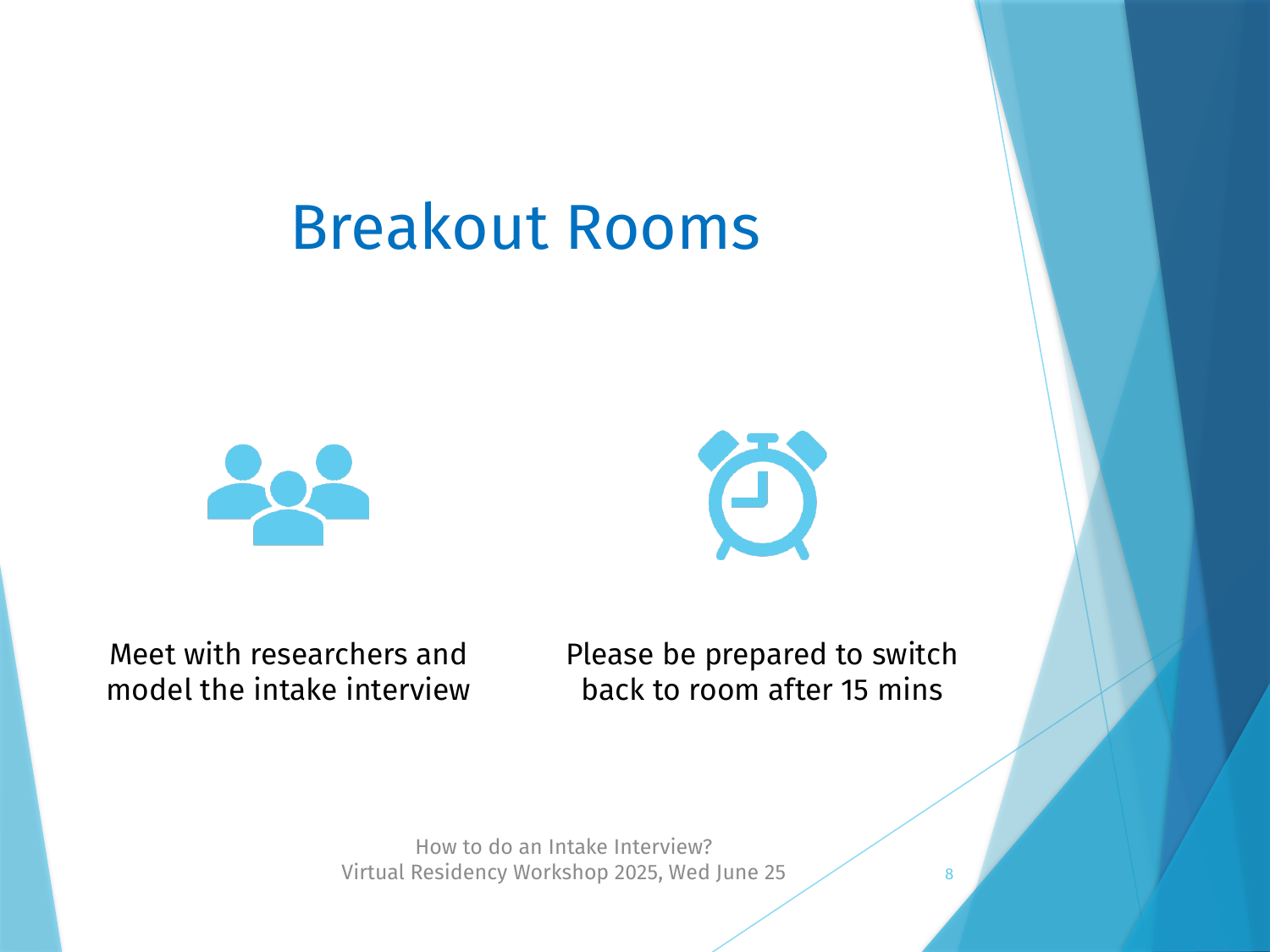

# Breakout Rooms
Meet with researchers and model the intake interview
Please be prepared to switch back to room after 15 mins

How to do an Intake Interview?
Virtual Residency Workshop 2025, Wed June 25

8